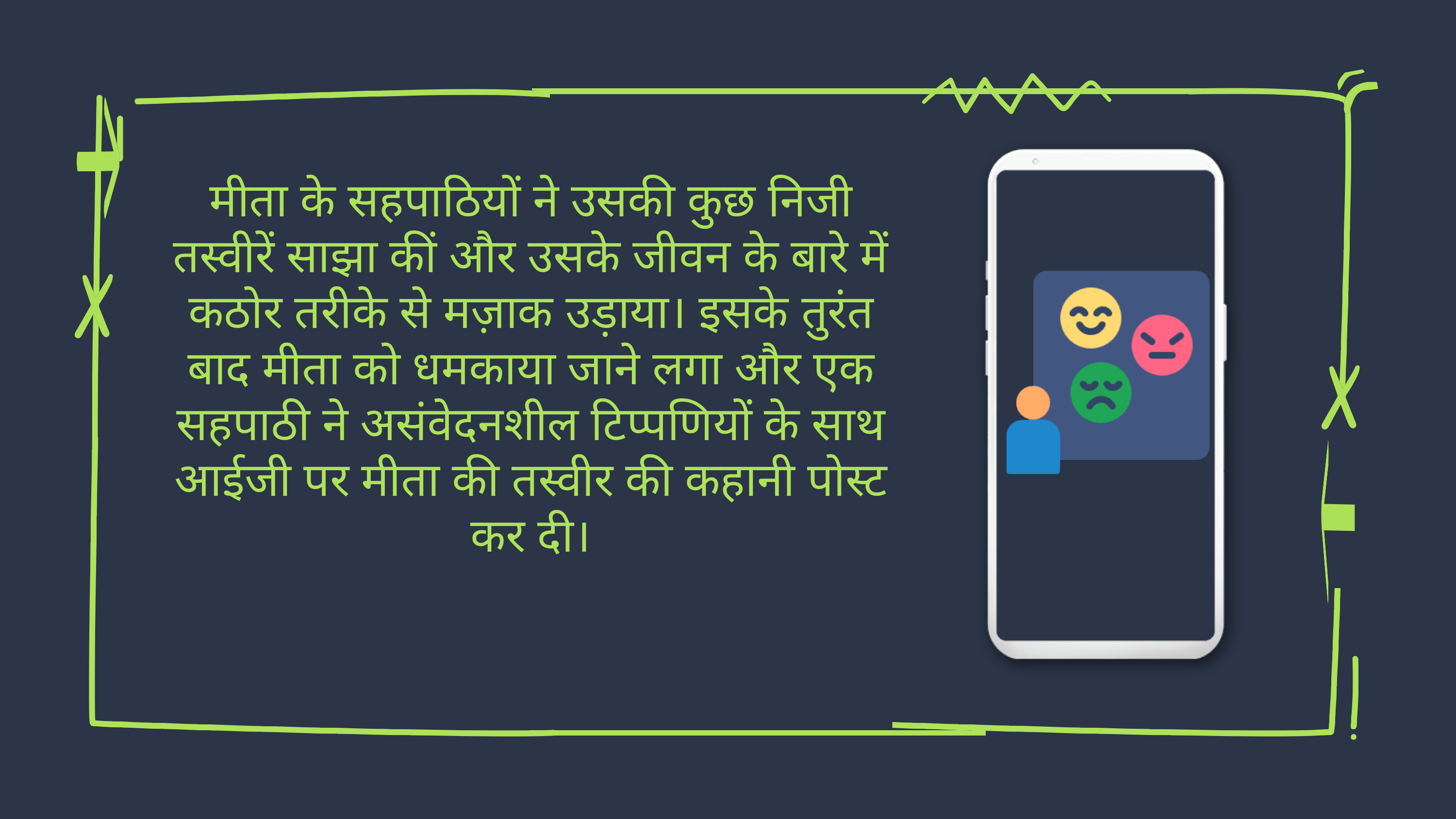

मीता के सहपाठियों ने उसकी कुछ निजी तस्वीरें साझा कीं और उसके जीवन के बारे में कठोर तरीके से मज़ाक उड़ाया। इसके तुरंत बाद मीता को धमकाया जाने लगा और एक सहपाठी ने असंवेदनशील टिप्पणियों के साथ आईजी पर मीता की तस्वीर की कहानी पोस्ट कर दी।